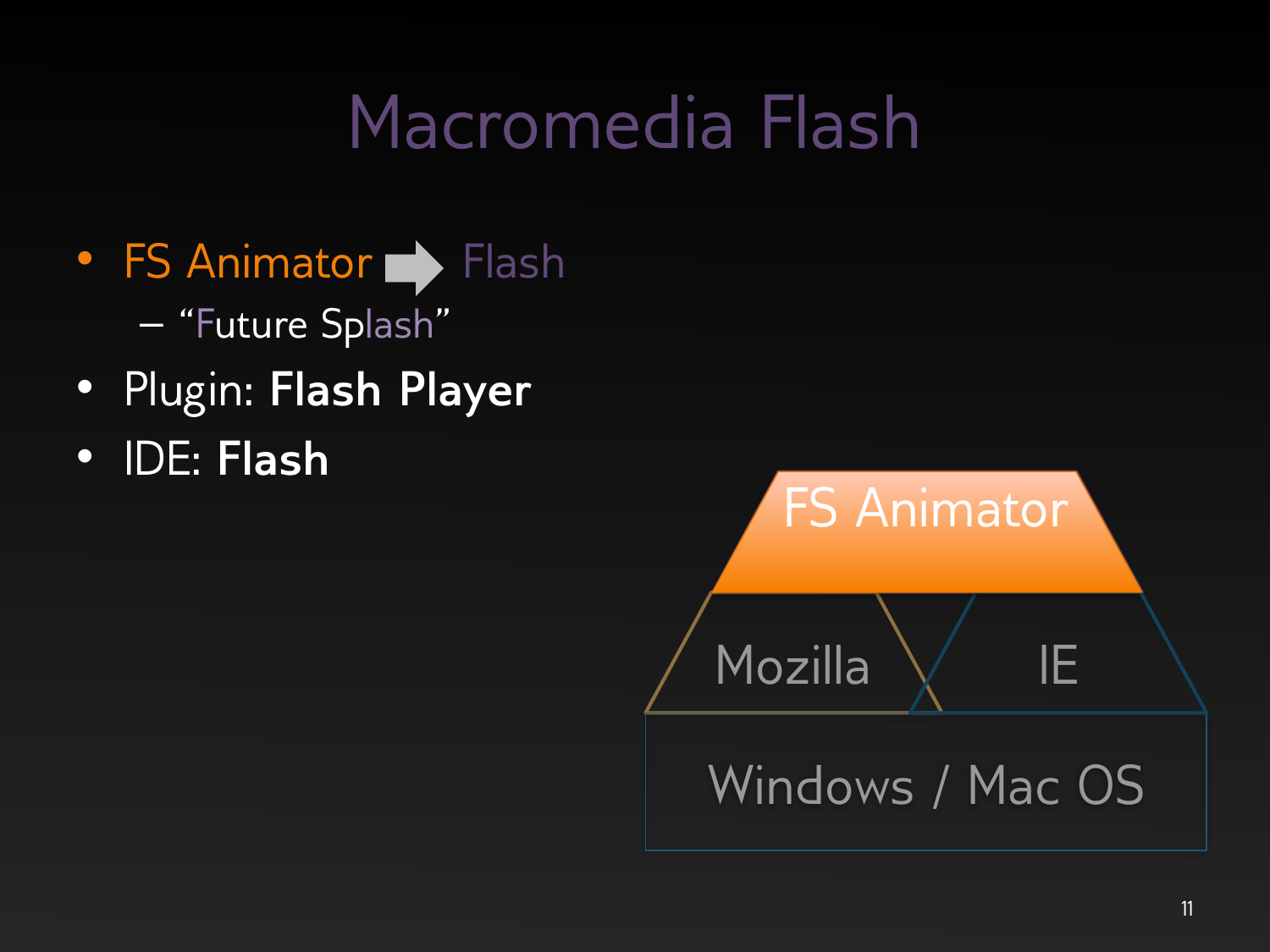

# Macromedia Flash
FS Animator      Flash
“Future Splash”
Plugin: Flash Player
IDE: Flash

FS Animator

Flash
Mozilla
IE
Windows / Mac OS
11